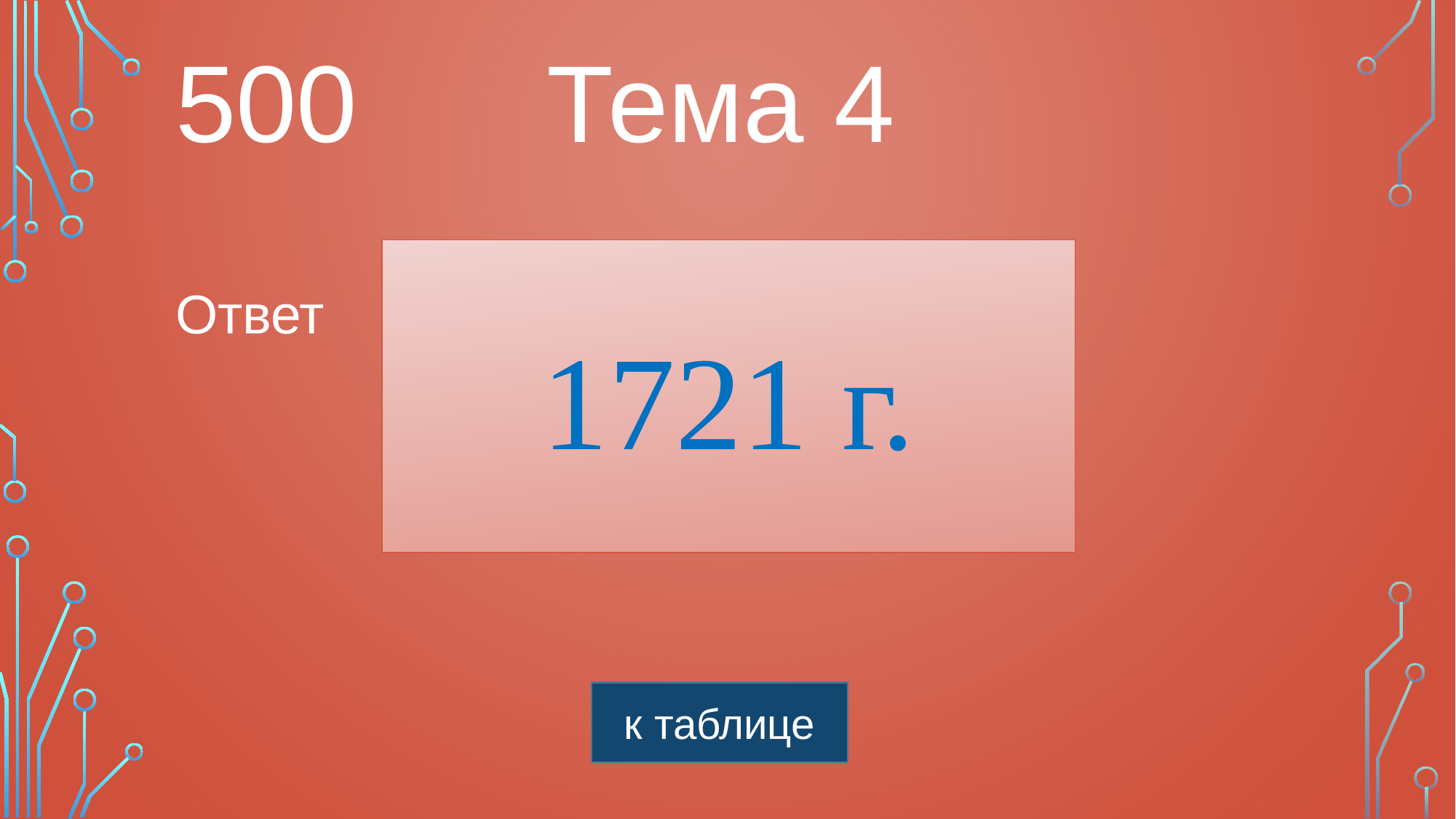

500
Тема 4
1721 г.
Ответ
к таблице